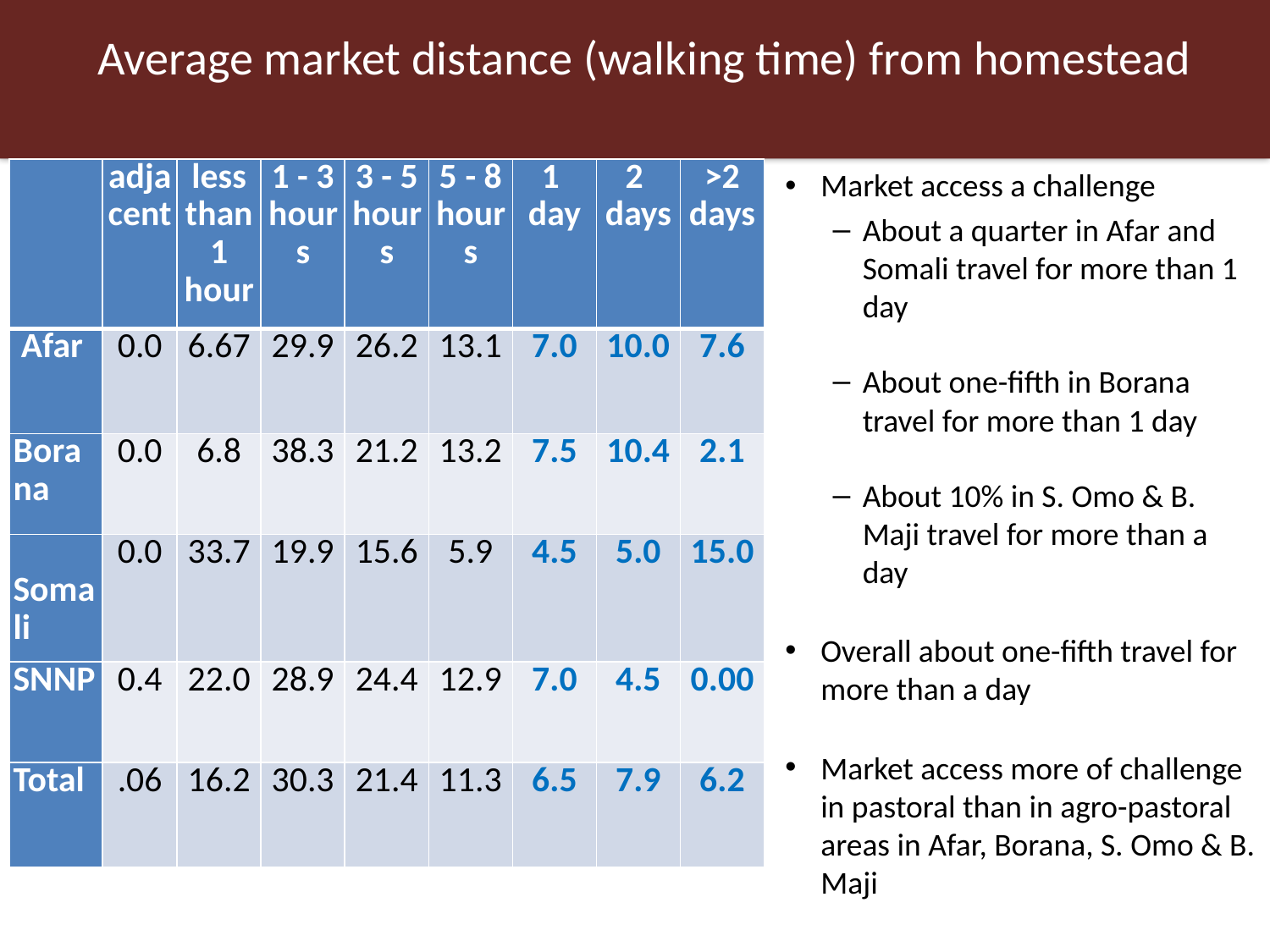

# Average market distance (walking time) from homestead
|  | adjacent | less than 1 hour | 1 - 3 hours | 3 - 5 hours | 5 - 8 hours | 1 day | 2 days | >2 days |
| --- | --- | --- | --- | --- | --- | --- | --- | --- |
| Afar | 0.0 | 6.67 | 29.9 | 26.2 | 13.1 | 7.0 | 10.0 | 7.6 |
| Borana | 0.0 | 6.8 | 38.3 | 21.2 | 13.2 | 7.5 | 10.4 | 2.1 |
| Somali | 0.0 | 33.7 | 19.9 | 15.6 | 5.9 | 4.5 | 5.0 | 15.0 |
| SNNP | 0.4 | 22.0 | 28.9 | 24.4 | 12.9 | 7.0 | 4.5 | 0.00 |
| Total | .06 | 16.2 | 30.3 | 21.4 | 11.3 | 6.5 | 7.9 | 6.2 |
Market access a challenge
About a quarter in Afar and Somali travel for more than 1 day

About one-fifth in Borana travel for more than 1 day

About 10% in S. Omo & B. Maji travel for more than a day

Overall about one-fifth travel for more than a day

Market access more of challenge in pastoral than in agro-pastoral areas in Afar, Borana, S. Omo & B. Maji